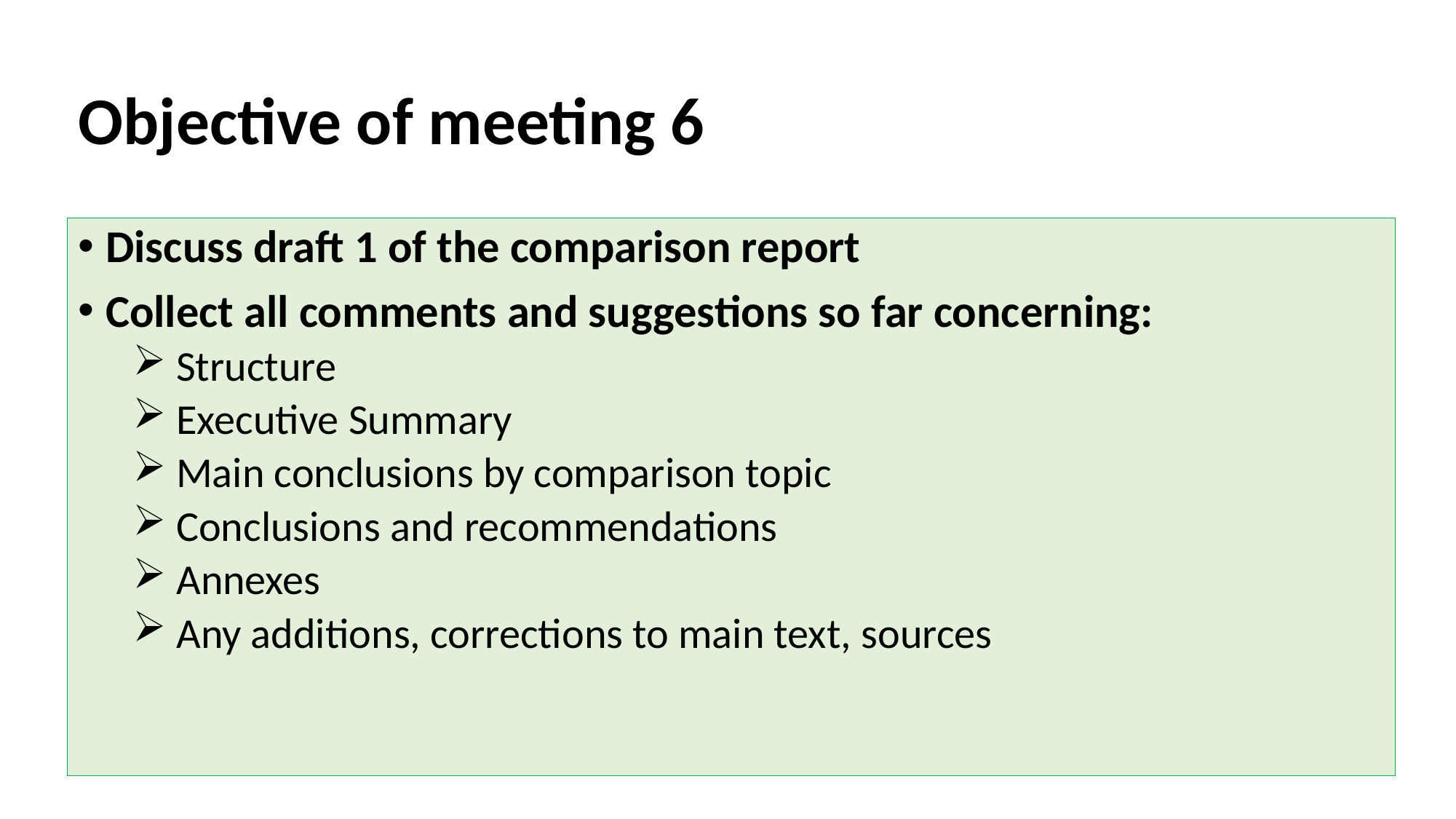

# Objective of meeting 6
Discuss draft 1 of the comparison report
Collect all comments and suggestions so far concerning:
 Structure
 Executive Summary
 Main conclusions by comparison topic
 Conclusions and recommendations
 Annexes
 Any additions, corrections to main text, sources